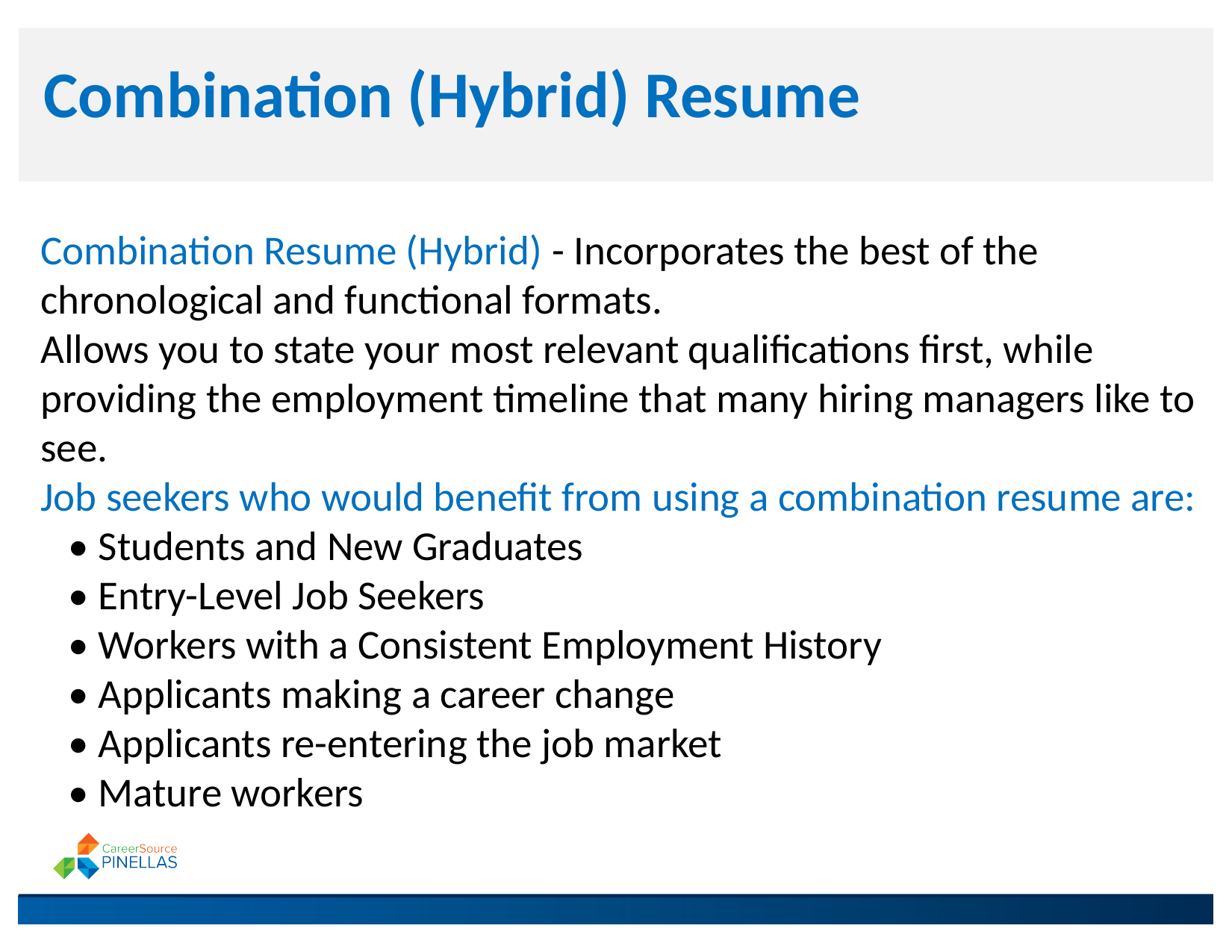

Combination (Hybrid) Resume
Combination Resume (Hybrid) - Incorporates the best of the chronological and functional formats.
Allows you to state your most relevant qualifications first, while providing the employment timeline that many hiring managers like to see.
Job seekers who would benefit from using a combination resume are:
   • Students and New Graduates
   • Entry-Level Job Seekers
   • Workers with a Consistent Employment History
   • Applicants making a career change
   • Applicants re-entering the job market
   • Mature workers